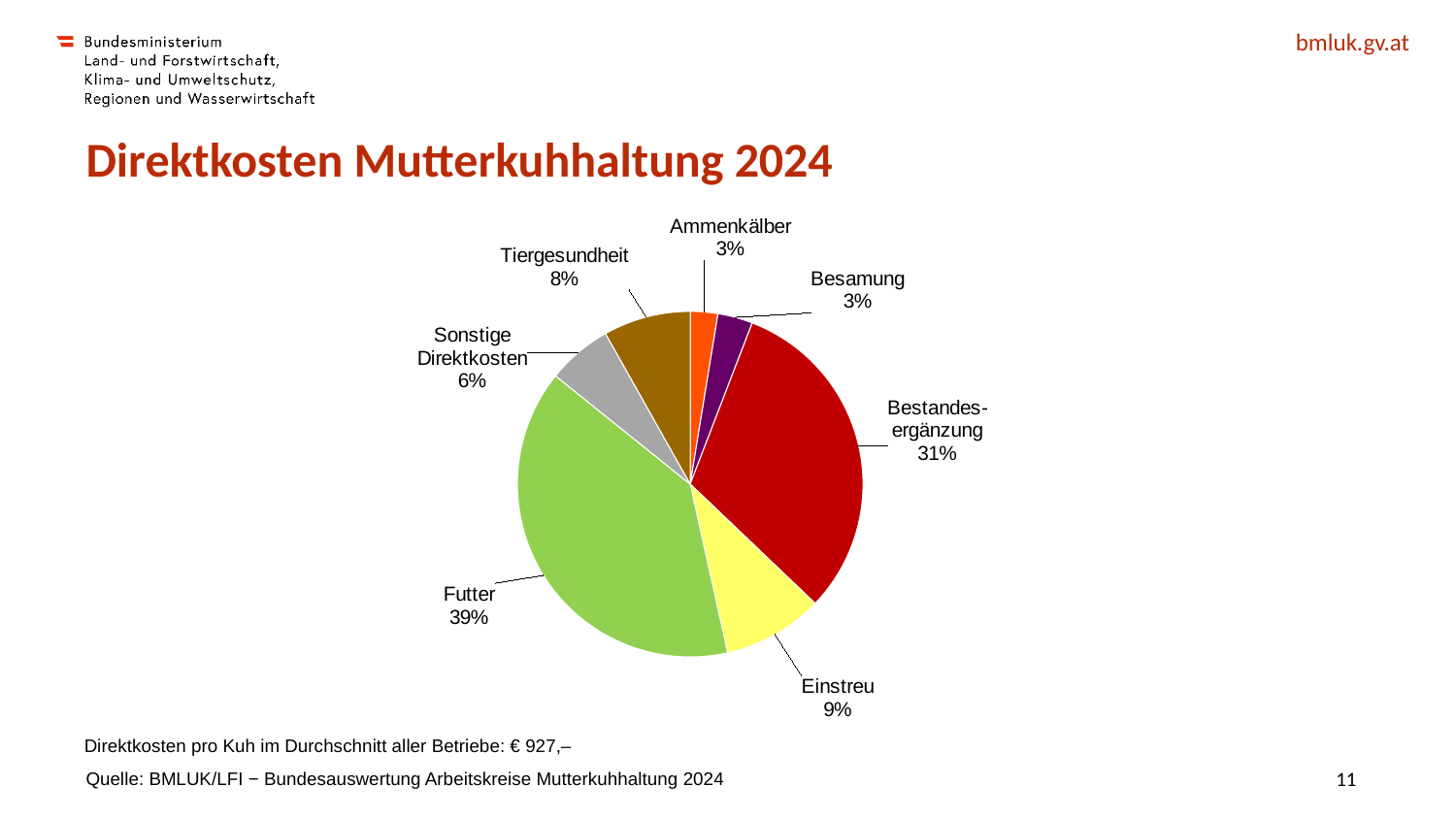

# Direktkosten Mutterkuhhaltung 2024

### Chart

| Category | Ammenkälber |  |
|---|---|---|
| Ammenkälber | 2.5758572707562535 | 0.0 |
| Besamung | 3.2694402795905373 | 0.0 |
| Bestandes- ergänzung | 31.28566343426063 | 0.0 |
| Einstreu | 9.382247295242 | 0.0 |
| Futter | 39.26672203824953 | 0.0 |
| Sonstige Direktkosten | 6.067502993301476 | 0.0 |
| Tiergesundheit | 8.152566688599567 | 0.0 |
Direktkosten pro Kuh im Durchschnitt aller Betriebe: € 927,–
Quelle: BMLUK/LFI − Bundesauswertung Arbeitskreise Mutterkuhhaltung 2024
11